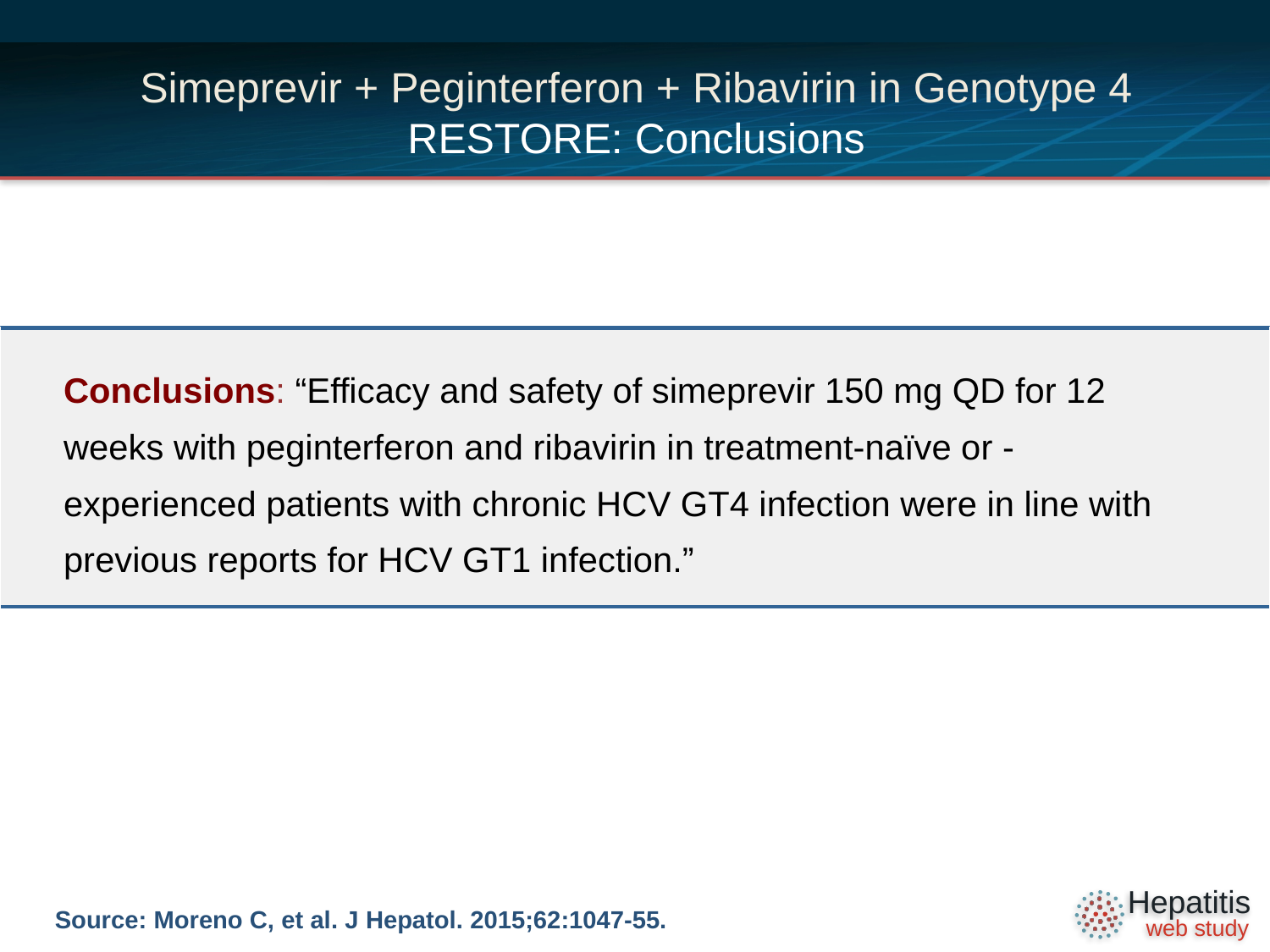

# Simeprevir + Peginterferon + Ribavirin in Genotype 4 RESTORE: Conclusions
| Conclusions: “Efficacy and safety of simeprevir 150 mg QD for 12 weeks with peginterferon and ribavirin in treatment-naïve or -experienced patients with chronic HCV GT4 infection were in line with previous reports for HCV GT1 infection.” |
| --- |
Source: Moreno C, et al. J Hepatol. 2015;62:1047-55.